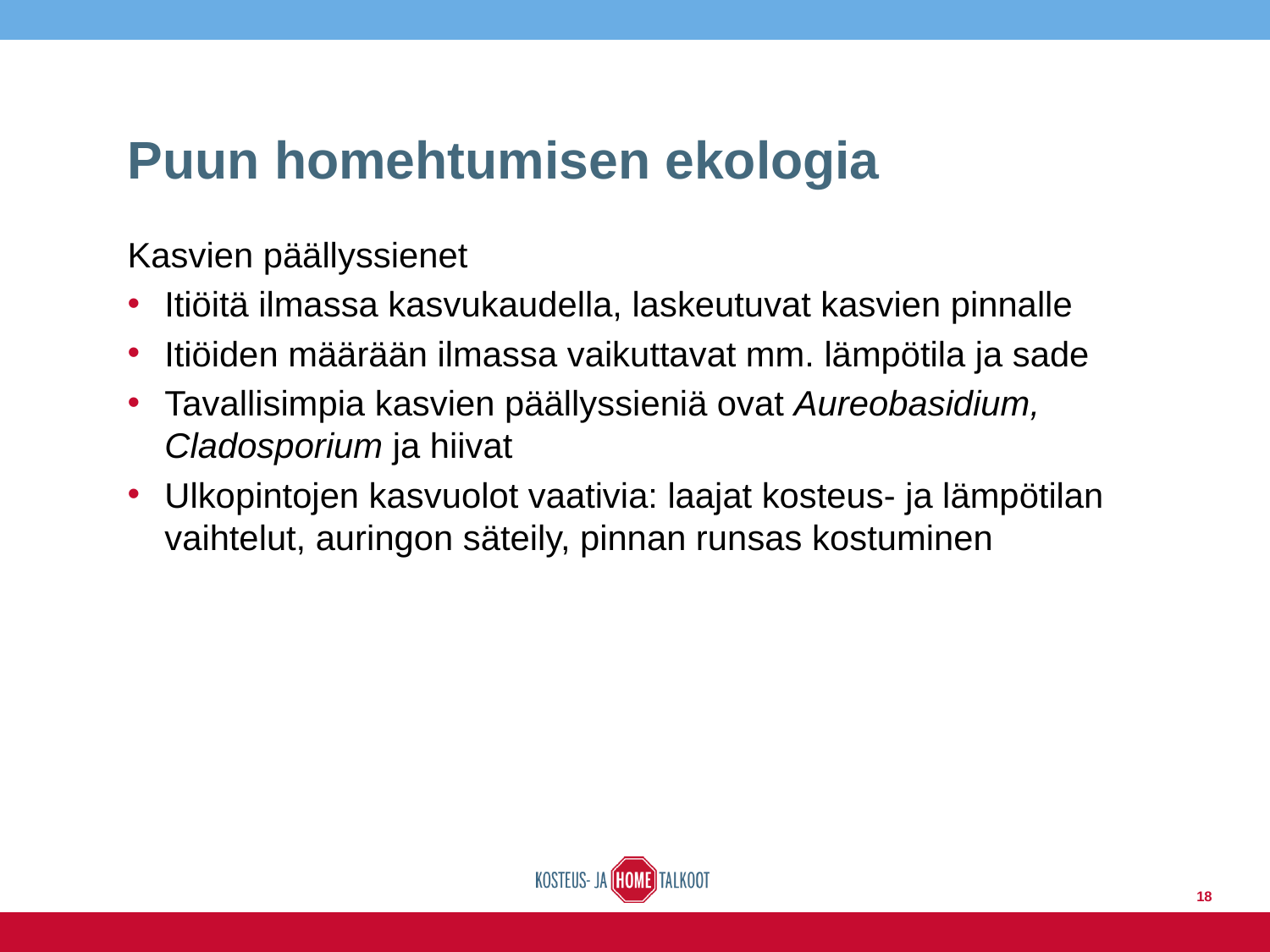

# Puun homehtumisen ekologia
Kasvien päällyssienet
Itiöitä ilmassa kasvukaudella, laskeutuvat kasvien pinnalle
Itiöiden määrään ilmassa vaikuttavat mm. lämpötila ja sade
Tavallisimpia kasvien päällyssieniä ovat Aureobasidium, Cladosporium ja hiivat
Ulkopintojen kasvuolot vaativia: laajat kosteus- ja lämpötilan vaihtelut, auringon säteily, pinnan runsas kostuminen
18